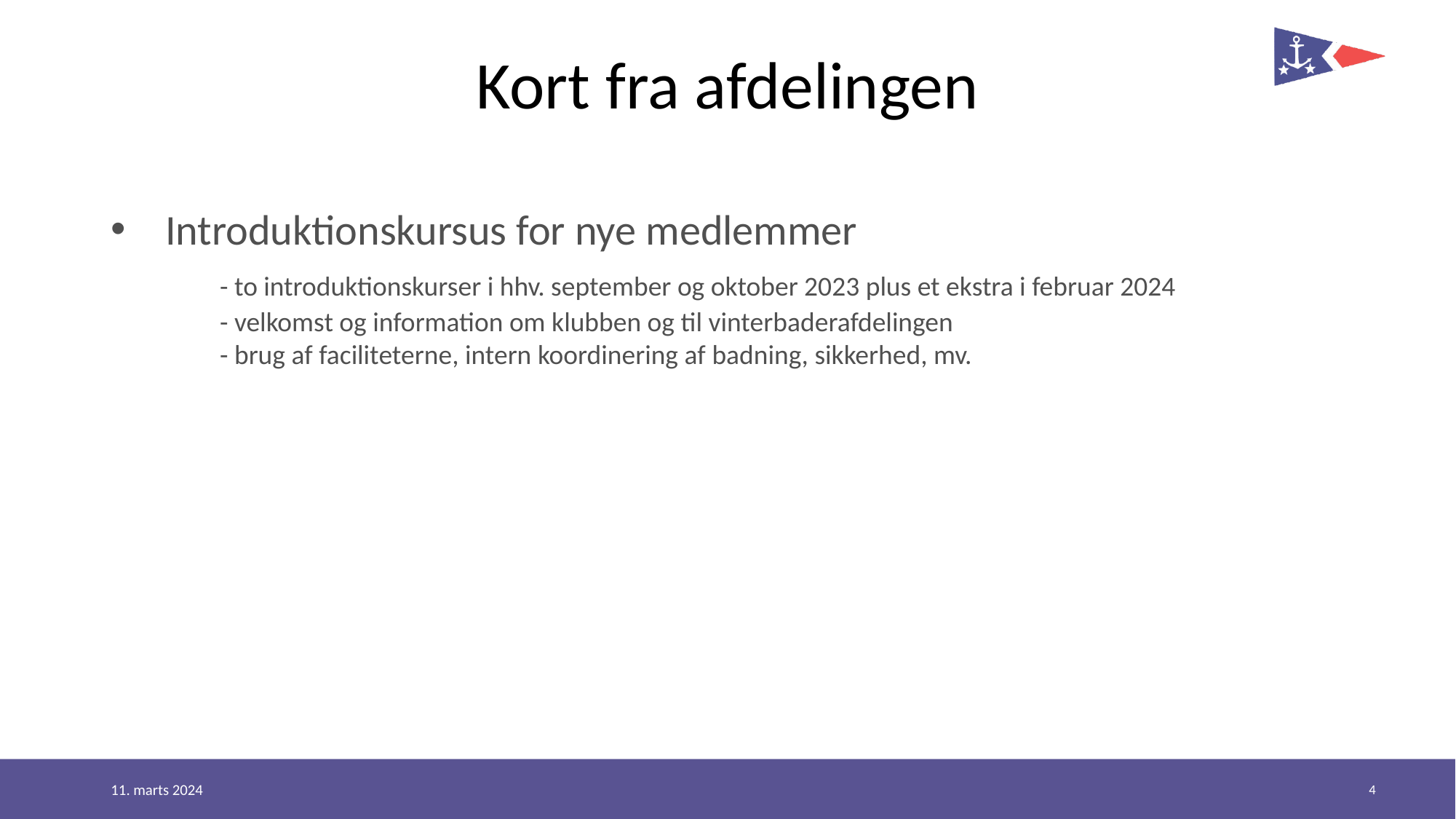

Kort fra afdelingen

Introduktionskursus for nye medlemmer
      	- to introduktionskurser i hhv. september og oktober 2023 plus et ekstra i februar 2024
	- velkomst og information om klubben og til vinterbaderafdelingen
	- brug af faciliteterne, intern koordinering af badning, sikkerhed, mv.

4
11. marts 2024